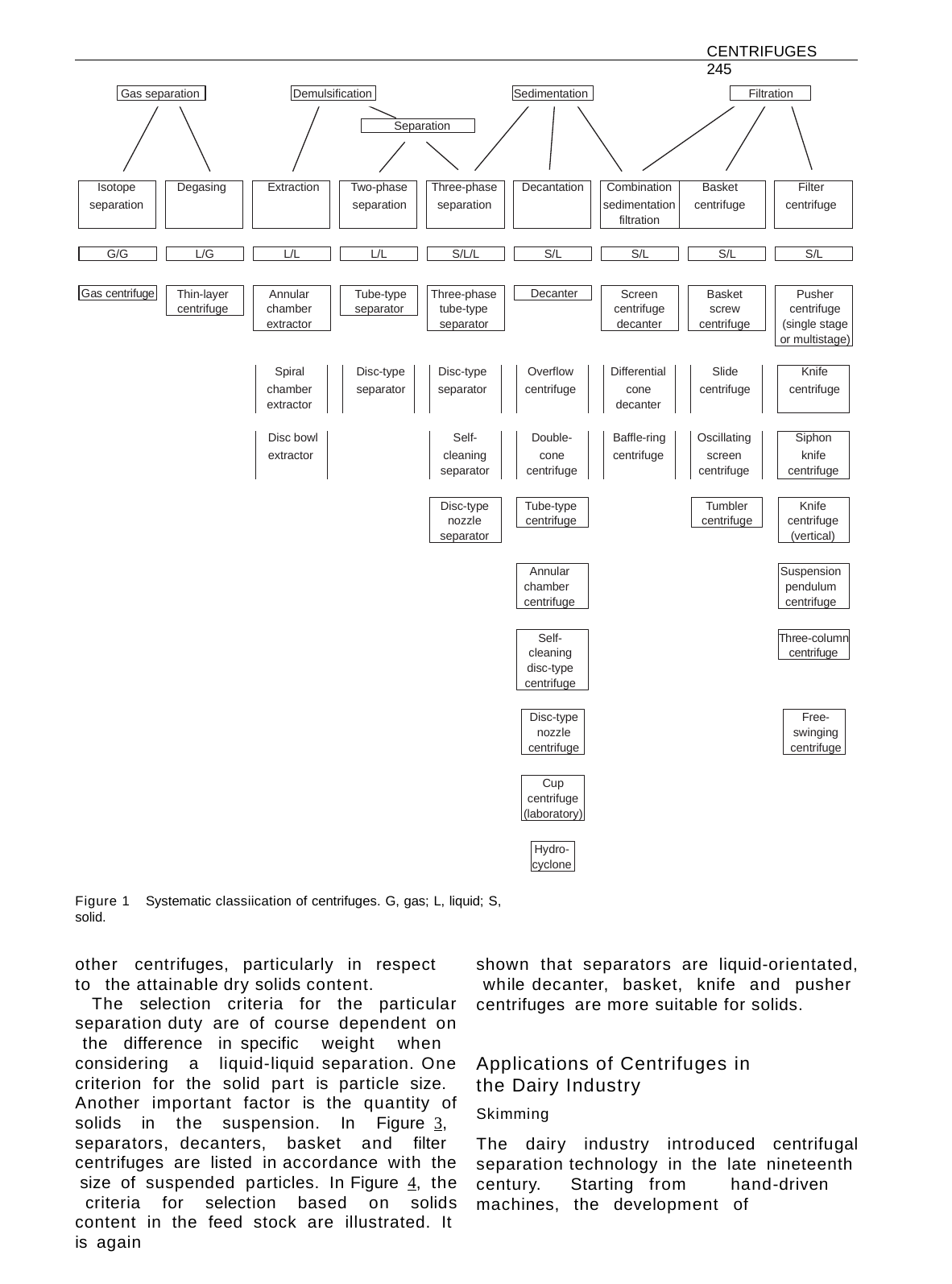

CENTRIFUGES    245

Gas separation

Demulsification

Sedimentation

Filtration

Separation

| Isotope |  | Degasing |  | Extraction |  | Two-phase |  | Three-phase |  | Decantation |  | Combination | Basket |  | Filter |
| --- | --- | --- | --- | --- | --- | --- | --- | --- | --- | --- | --- | --- | --- | --- | --- |
| separation |  |  |  |  |  | separation |  | separation |  |  |  | sedimentation | centrifuge |  | centrifuge |
|  |  |  |  |  |  |  |  |  |  |  |  | filtration |  |  |  |
G/G
L/G
L/L
L/L
S/L/L
S/L
S/L
S/L
S/L
Gas centrifuge
Thin-layer centrifuge
Annular chamber extractor
Tube-type separator
Three-phase tube-type separator
Decanter
Screen centrifuge decanter
Basket screw centrifuge
Pusher centrifuge (single stage or multistage)
| Spiral |  | Disc-type |  | Disc-type |  | Overflow |  | Differential |  | Slide |  | Knife |
| --- | --- | --- | --- | --- | --- | --- | --- | --- | --- | --- | --- | --- |
| chamber |  | separator |  | separator |  | centrifuge |  | cone |  | centrifuge |  | centrifuge |
| extractor |  |  |  |  |  |  |  | decanter |  |  |  |  |
| Disc bowl |  | Self- |  | Double- |  | Baffle-ring |  | Oscillating |  | Siphon |
| --- | --- | --- | --- | --- | --- | --- | --- | --- | --- | --- |
| extractor |  | cleaning |  | cone |  | centrifuge |  | screen |  | knife |
|  |  | separator |  | centrifuge |  |  |  | centrifuge |  | centrifuge |
Disc-type nozzle separator
Tube-type centrifuge
Tumbler centrifuge
Knife centrifuge (vertical)
Annular chamber centrifuge
Suspension pendulum centrifuge
Self- cleaning disc-type centrifuge
Three-column centrifuge
Disc-type nozzle centrifuge
Free- swinging centrifuge
Cup centrifuge (laboratory)
Hydro- cyclone
Figure 1    Systematic classiication of centrifuges. G, gas; L, liquid; S, solid.
other   centrifuges,   particularly   in   respect   to   the attainable dry solids content.
The selection criteria for the particular separation duty  are  of  course  dependent  on  the  difference  in specific   weight   when   considering   a   liquid-liquid separation. One criterion for the solid part is particle size.  Another  important  factor  is  the  quantity  of solids  in  the  suspension.  In  Figure  3,  separators, decanters,  basket  and  filter  centrifuges  are  listed  in accordance  with  the  size  of  suspended  particles.  In Figure  4,  the  criteria  for  selection  based  on  solids content  in  the  feed  stock  are  illustrated.  It  is  again
shown  that  separators  are  liquid-orientated,  while decanter,  basket,  knife  and  pusher  centrifuges  are more suitable for solids.
Applications of Centrifuges in the Dairy Industry
Skimming
The dairy industry introduced centrifugal separation technology  in  the  late  nineteenth  century.  Starting from   hand-driven   machines,   the   development   of